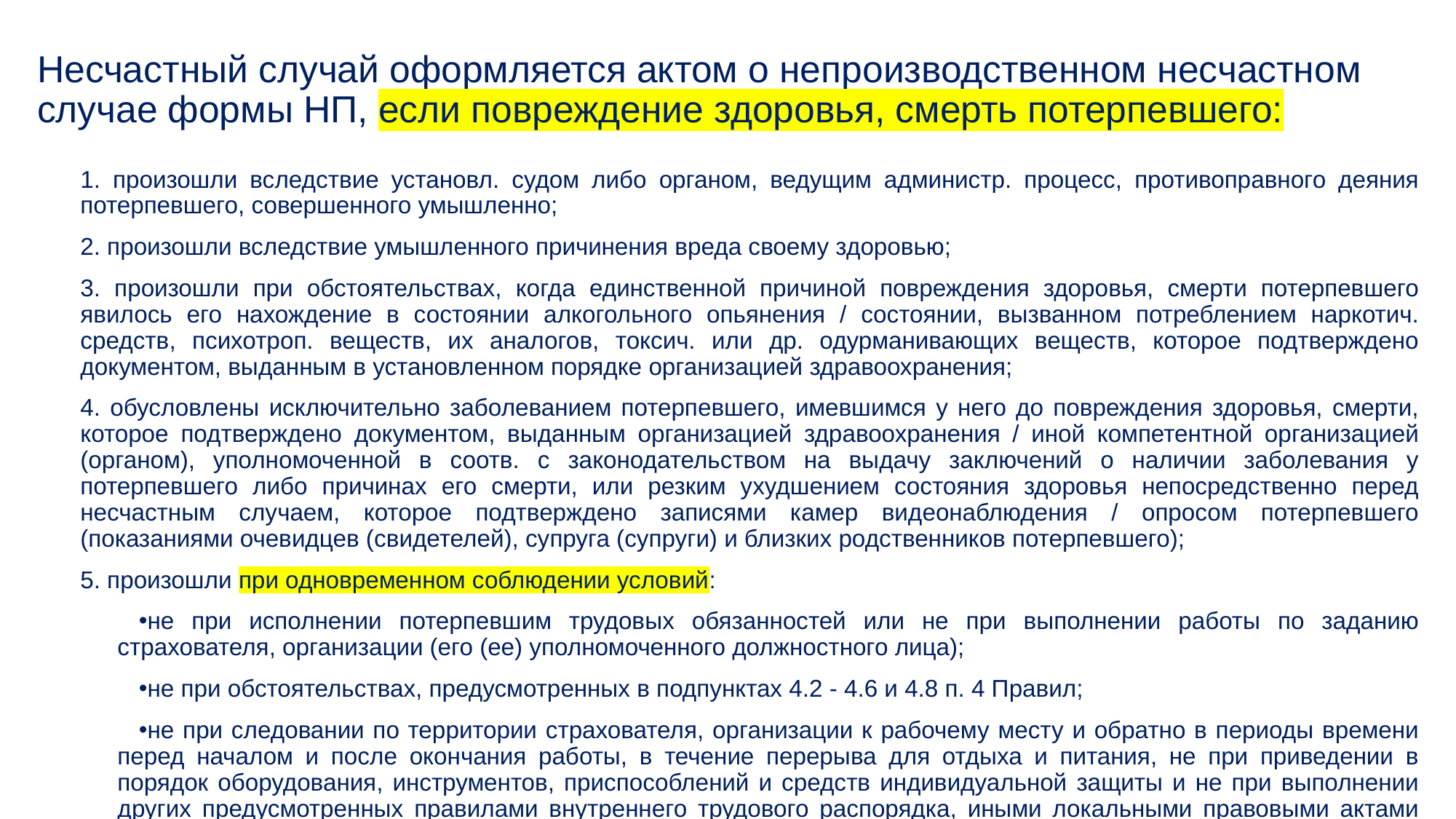

# Несчастный случай оформляется актом о непроизводственном несчастном случае формы НП, если повреждение здоровья, смерть потерпевшего:
1. произошли вследствие установл. судом либо органом, ведущим администр. процесс, противоправного деяния потерпевшего, совершенного умышленно;
2. произошли вследствие умышленного причинения вреда своему здоровью;
3. произошли при обстоятельствах, когда единственной причиной повреждения здоровья, смерти потерпевшего явилось его нахождение в состоянии алкогольного опьянения / состоянии, вызванном потреблением наркотич. средств, психотроп. веществ, их аналогов, токсич. или др. одурманивающих веществ, которое подтверждено документом, выданным в установленном порядке организацией здравоохранения;
4. обусловлены исключительно заболеванием потерпевшего, имевшимся у него до повреждения здоровья, смерти, которое подтверждено документом, выданным организацией здравоохранения / иной компетентной организацией (органом), уполномоченной в соотв. с законодательством на выдачу заключений о наличии заболевания у потерпевшего либо причинах его смерти, или резким ухудшением состояния здоровья непосредственно перед несчастным случаем, которое подтверждено записями камер видеонаблюдения / опросом потерпевшего (показаниями очевидцев (свидетелей), супруга (супруги) и близких родственников потерпевшего);
5. произошли при одновременном соблюдении условий:
не при исполнении потерпевшим трудовых обязанностей или не при выполнении работы по заданию страхователя, организации (его (ее) уполномоченного должностного лица);
не при обстоятельствах, предусмотренных в подпунктах 4.2 - 4.6 и 4.8 п. 4 Правил;
не при следовании по территории страхователя, организации к рабочему месту и обратно в периоды времени перед началом и после окончания работы, в течение перерыва для отдыха и питания, не при приведении в порядок оборудования, инструментов, приспособлений и средств индивидуальной защиты и не при выполнении других предусмотренных правилами внутреннего трудового распорядка, иными локальными правовыми актами действий перед началом и после окончания работы.